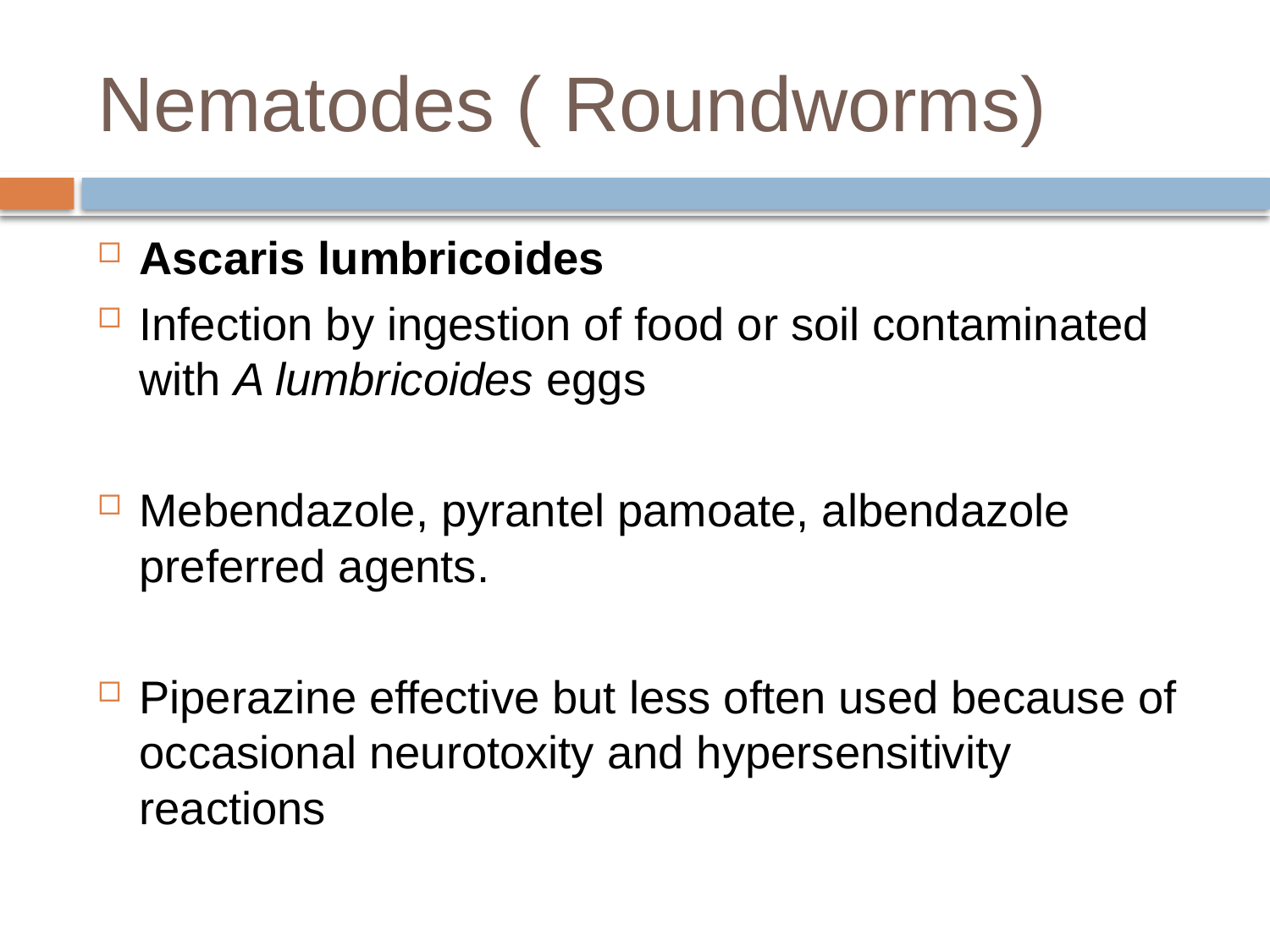

# Nematodes ( Roundworms)
Ascaris lumbricoides
Infection by ingestion of food or soil contaminated with A lumbricoides eggs

Mebendazole, pyrantel pamoate, albendazole preferred agents.

Piperazine effective but less often used because of occasional neurotoxity and hypersensitivity reactions